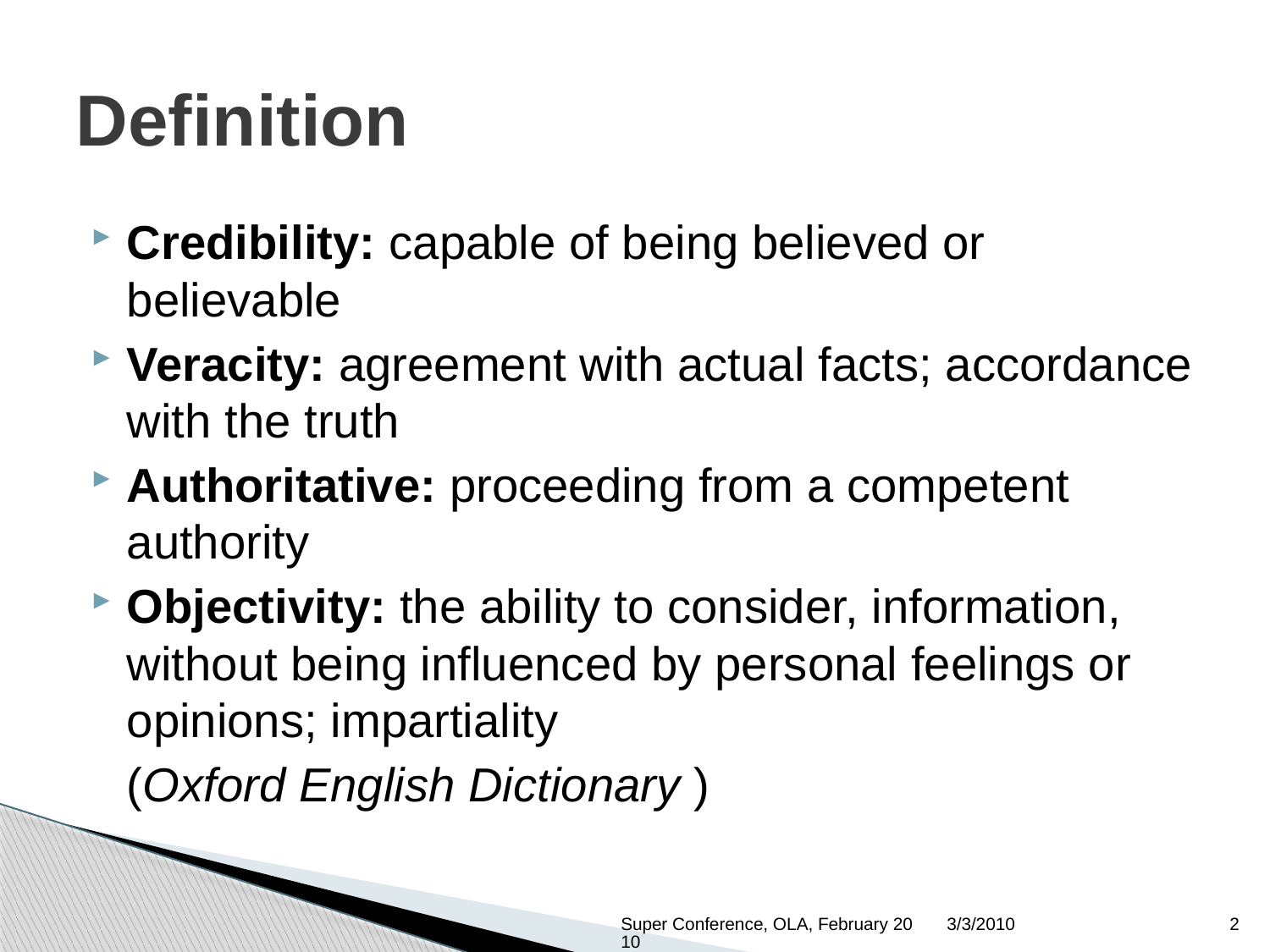

# Definition
Credibility: capable of being believed or believable
Veracity: agreement with actual facts; accordance with the truth
Authoritative: proceeding from a competent authority
Objectivity: the ability to consider, information, without being influenced by personal feelings or opinions; impartiality
	(Oxford English Dictionary )

Super Conference, OLA, February 2010
3/3/2010
2